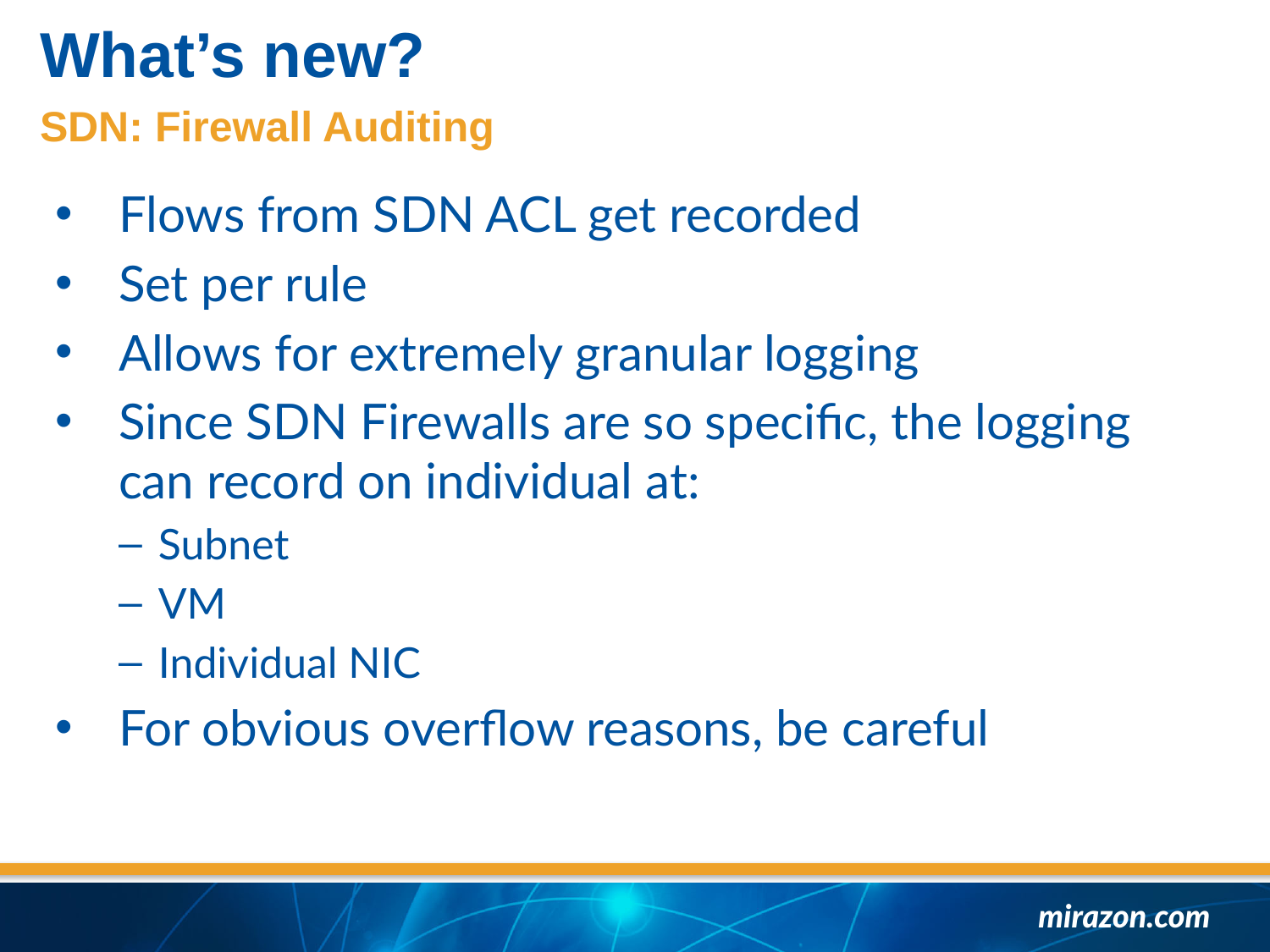

What’s new?
SDN: Firewall Auditing
Flows from SDN ACL get recorded
Set per rule
Allows for extremely granular logging
Since SDN Firewalls are so specific, the logging can record on individual at:
Subnet
VM
Individual NIC
For obvious overflow reasons, be careful